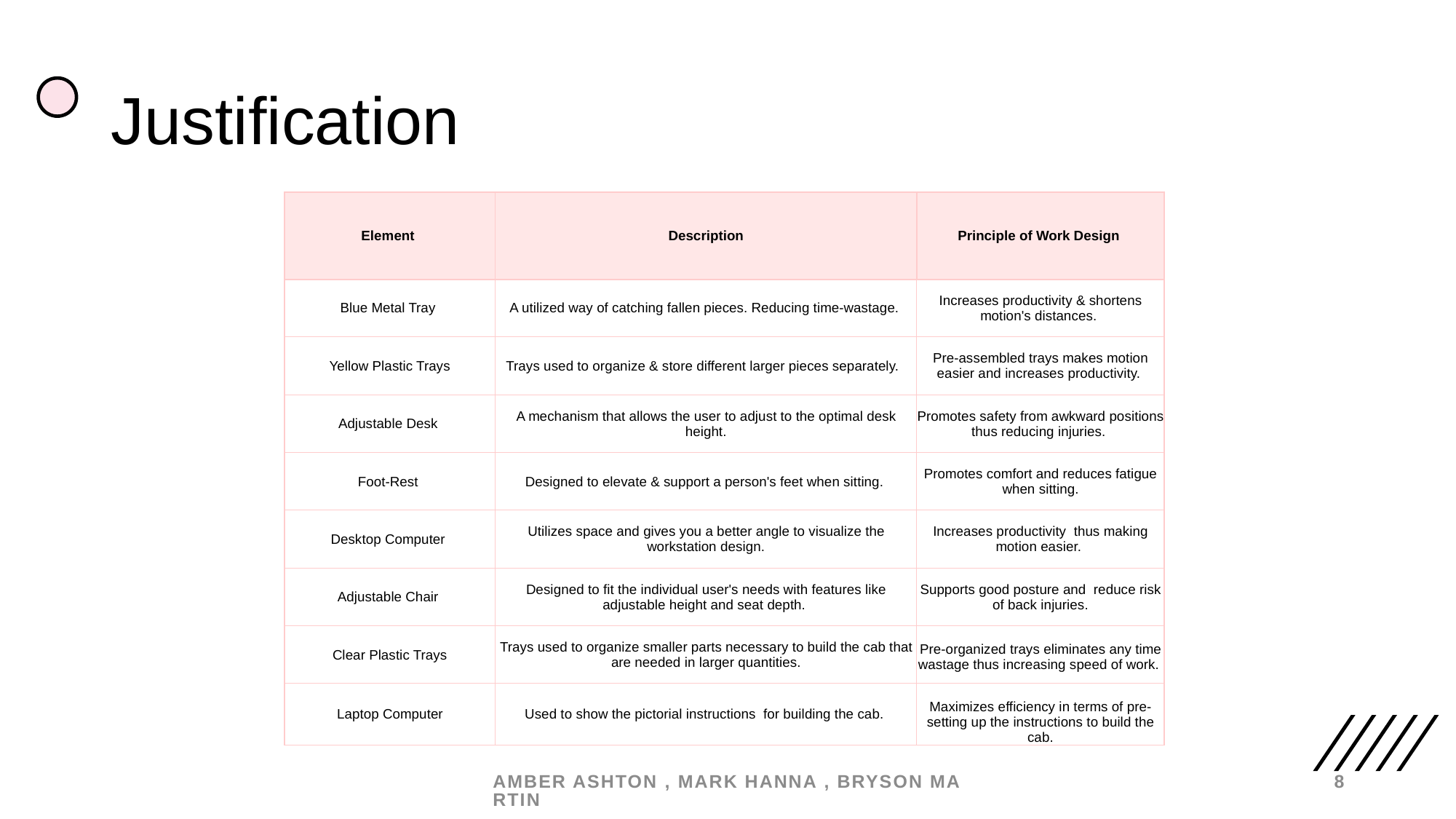

# Justification
| Element | Description | Principle of Work Design |
| --- | --- | --- |
| Blue Metal Tray | A utilized way of catching fallen pieces. Reducing time-wastage. | Increases productivity & shortens motion's distances. |
| Yellow Plastic Trays | Trays used to organize & store different larger pieces separately. | Pre-assembled trays makes motion easier and increases productivity. |
| Adjustable Desk | A mechanism that allows the user to adjust to the optimal desk height. | Promotes safety from awkward positions thus reducing injuries. |
| Foot-Rest | Designed to elevate & support a person's feet when sitting. | Promotes comfort and reduces fatigue when sitting. |
| Desktop Computer | Utilizes space and gives you a better angle to visualize the workstation design. | Increases productivity  thus making motion easier. |
| Adjustable Chair | Designed to fit the individual user's needs with features like adjustable height and seat depth. | Supports good posture and  reduce risk of back injuries. |
| Clear Plastic Trays | Trays used to organize smaller parts necessary to build the cab that are needed in larger quantities. | Pre-organized trays eliminates any time wastage thus increasing speed of work. |
| Laptop Computer | Used to show the pictorial instructions  for building the cab. | Maximizes efficiency in terms of pre-setting up the instructions to build the cab. |

AMBER ASHTON​ , MARK HANNA​ , BRYSON MARTIN
8